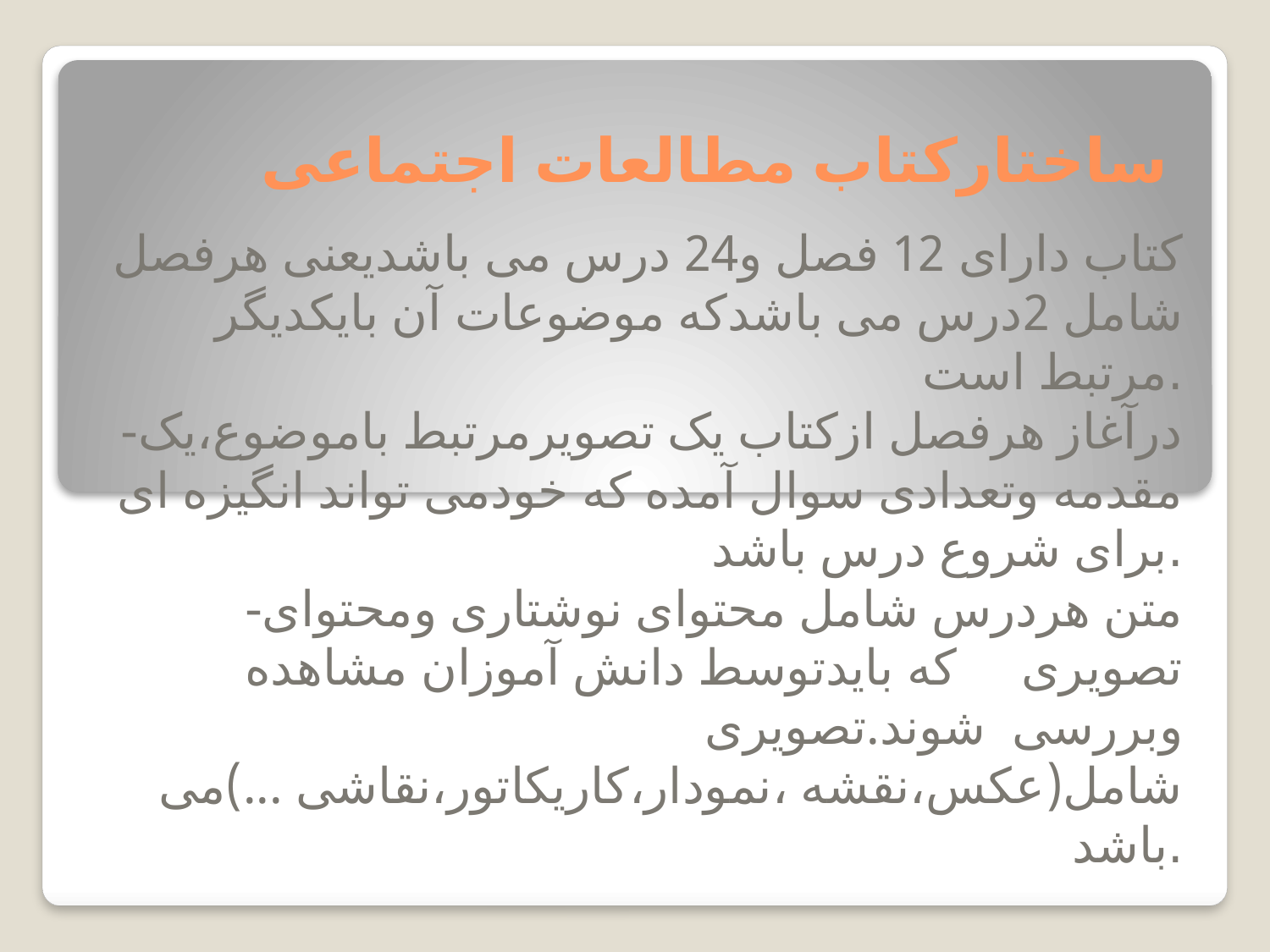

# ساختارکتاب مطالعات اجتماعی
کتاب دارای 12 فصل و24 درس می باشدیعنی هرفصل شامل 2درس می باشدکه موضوعات آن بایکدیگر مرتبط است.
-درآغاز هرفصل ازکتاب یک تصویرمرتبط باموضوع،یک مقدمه وتعدادی سوال آمده که خودمی تواند انگیزه ای برای شروع درس باشد.
-متن هردرس شامل محتوای نوشتاری ومحتوای تصویری     که بایدتوسط دانش آموزان مشاهده وبررسی  شوند.تصویری شامل(عکس،نقشه ،نمودار،کاریکاتور،نقاشی ...)می باشد.